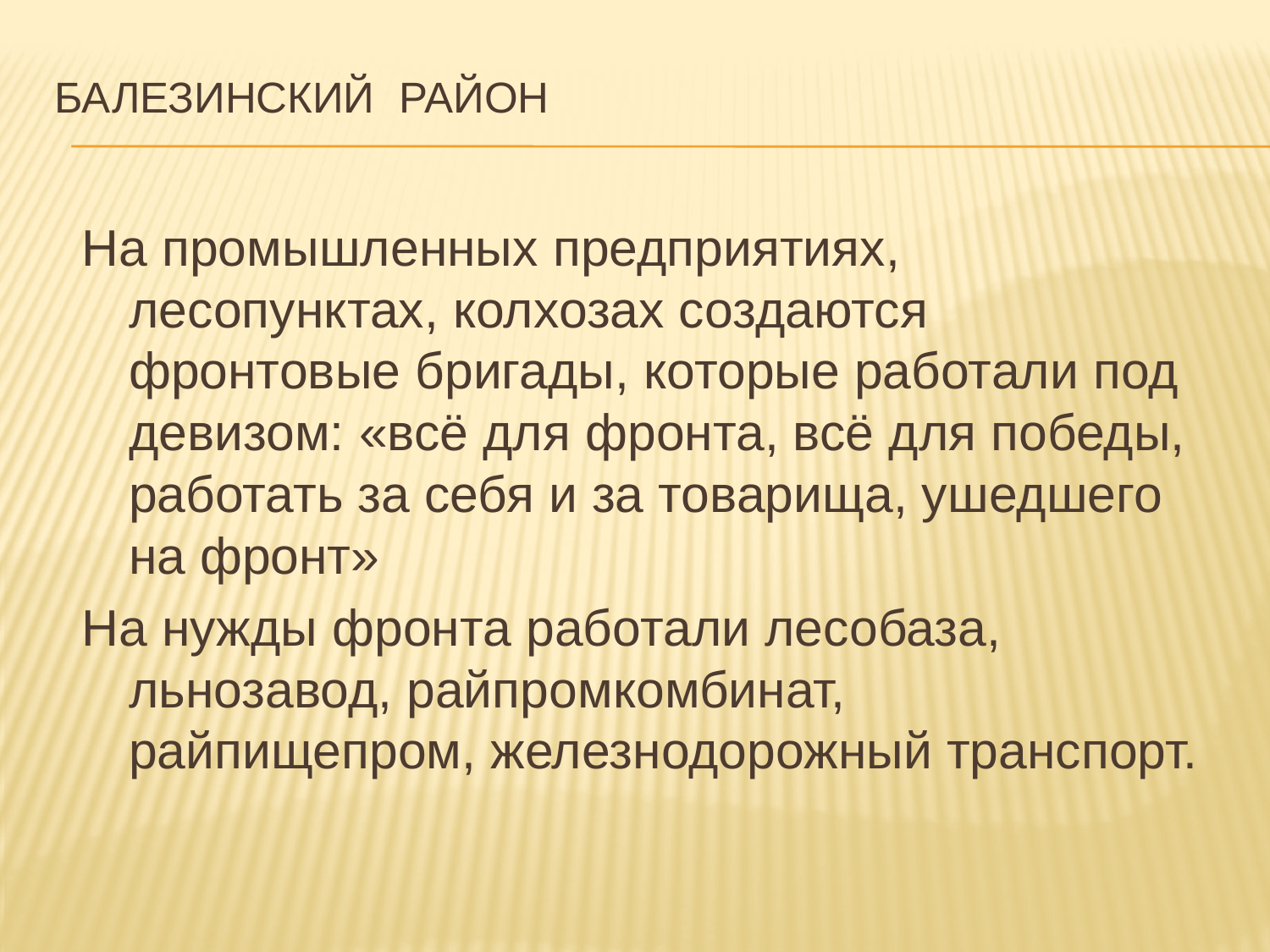

# Балезинский  район
На промышленных предприятиях, лесопунктах, колхозах создаются фронтовые бригады, которые работали под девизом: «всё для фронта, всё для победы, работать за себя и за товарища, ушедшего на фронт»
На нужды фронта работали лесобаза, льнозавод, райпромкомбинат, райпищепром, железнодорожный транспорт.